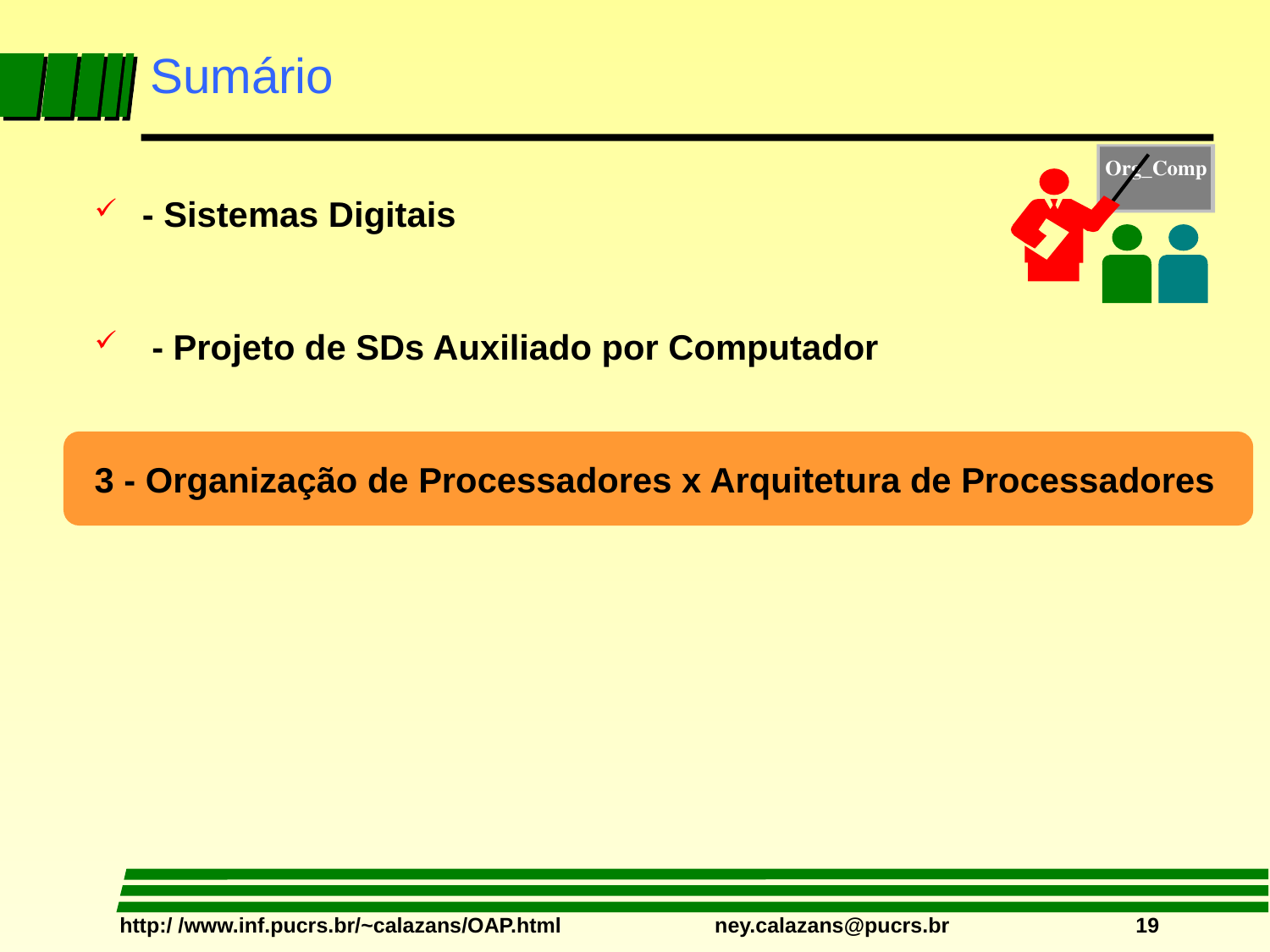

# Sumário

Org_Comp

- Sistemas Digitais

 - Projeto de SDs Auxiliado por Computador

3 - Organização de Processadores x Arquitetura de Processadores